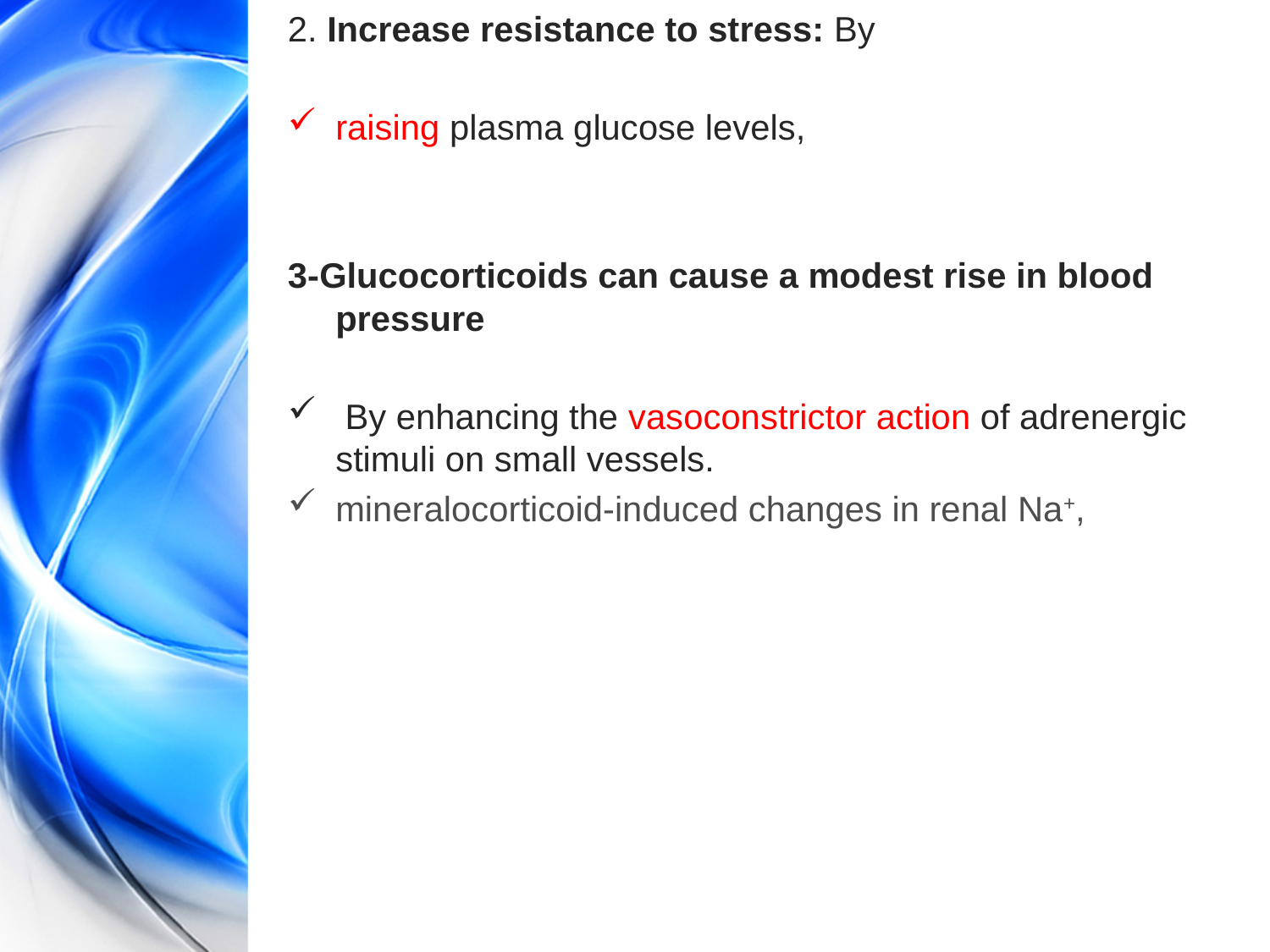

2. Increase resistance to stress: By

raising plasma glucose levels,

3-Glucocorticoids can cause a modest rise in blood pressure

 By enhancing the vasoconstrictor action of adrenergic stimuli on small vessels.
mineralocorticoid-induced changes in renal Na+,